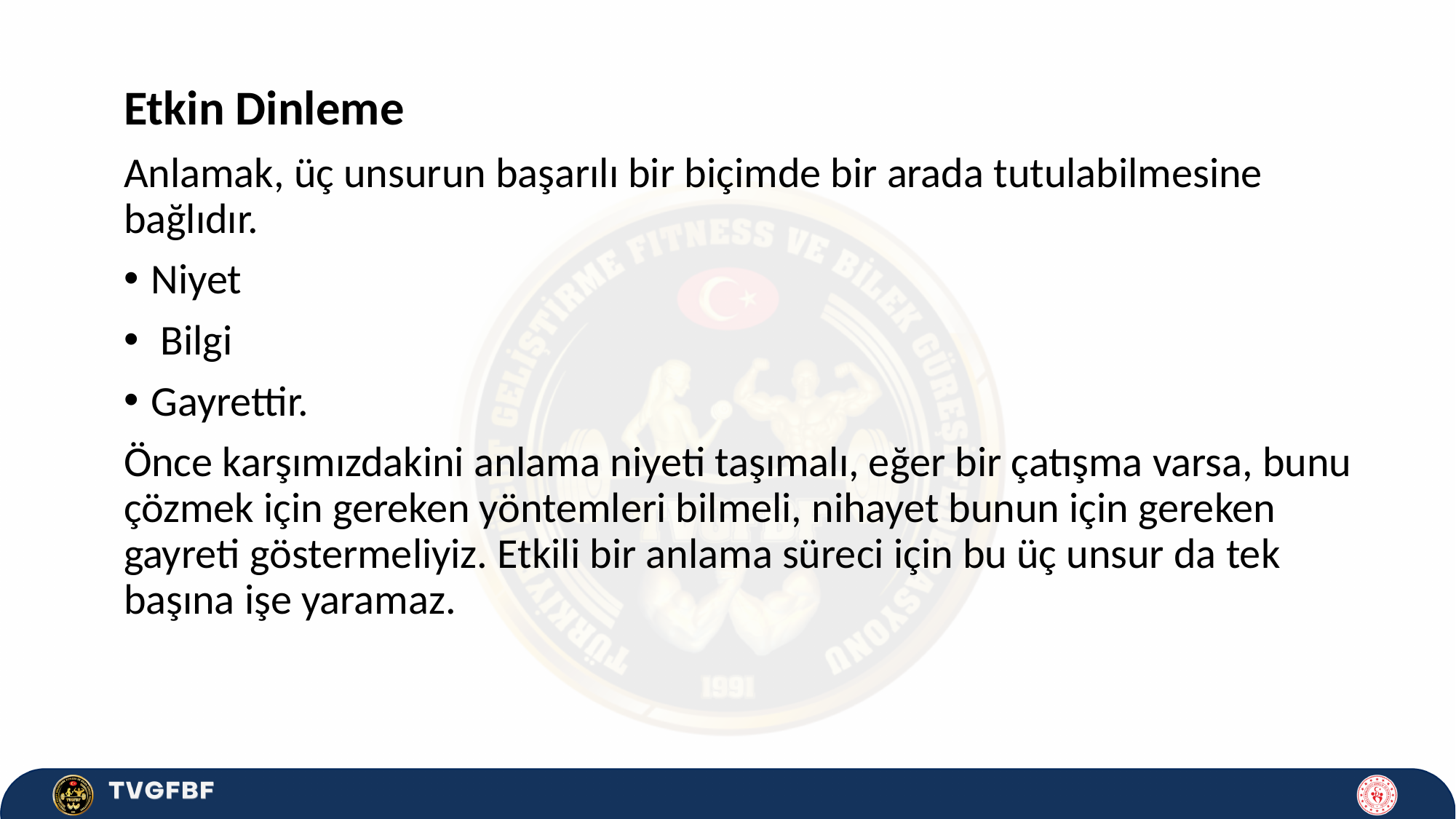

Etkin Dinleme
Anlamak, üç unsurun başarılı bir biçimde bir arada tutulabilmesine bağlıdır.
Niyet
 Bilgi
Gayrettir.
Önce karşımızdakini anlama niyeti taşımalı, eğer bir çatışma varsa, bunu çözmek için gereken yöntemleri bilmeli, nihayet bunun için gereken gayreti göstermeliyiz. Etkili bir anlama süreci için bu üç unsur da tek başına işe yaramaz.